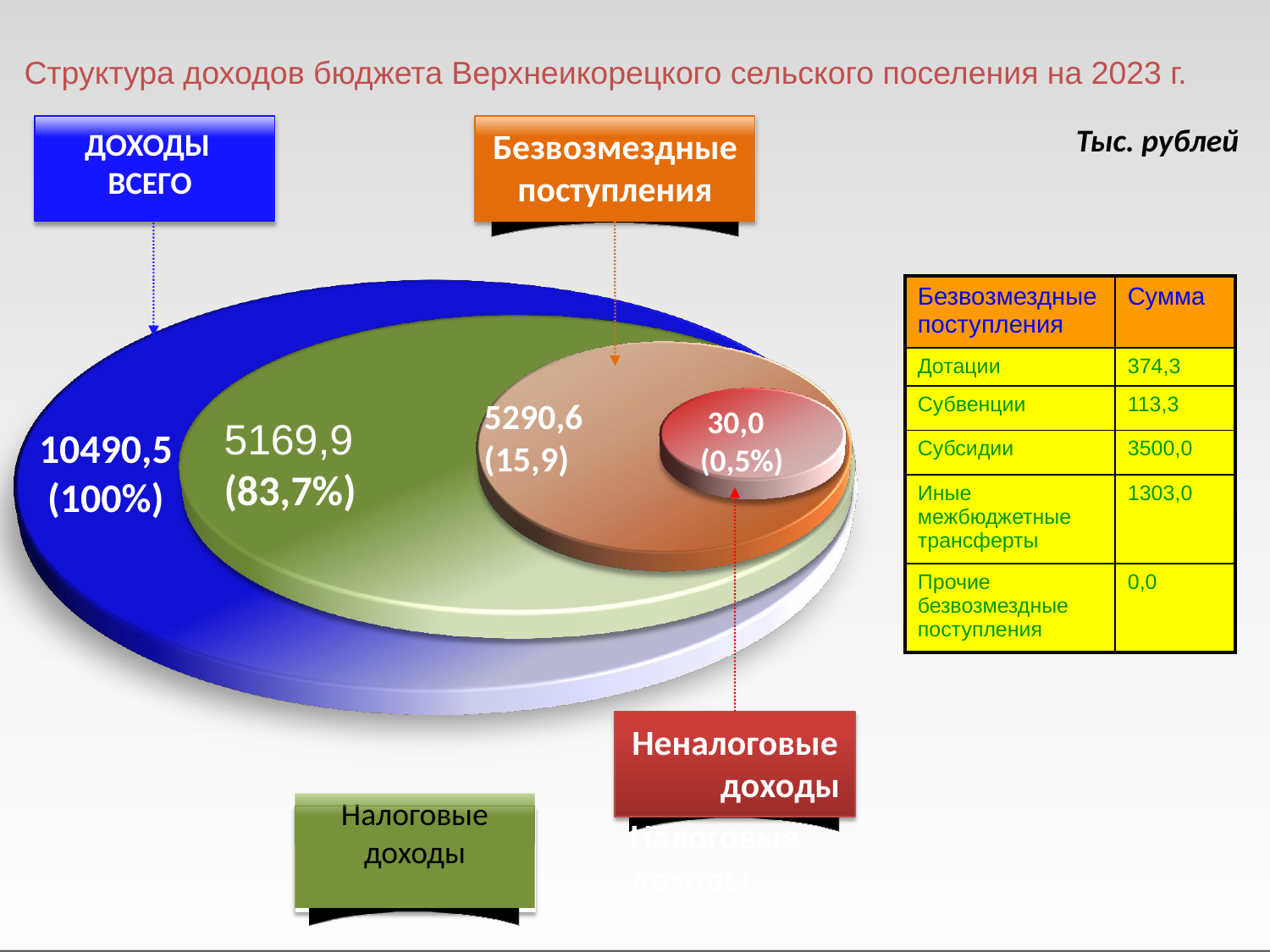

Структура доходов бюджета Верхнеикорецкого сельского поселения на 2023 г.

Тыс. рублей
ДОХОДЫ ВСЕГО
Безвозмездные поступления

| Безвозмездные поступления | Сумма |
| --- | --- |
| Дотации | 374,3 |
| Субвенции | 113,3 |
| Субсидии | 3500,0 |
| Иные межбюджетные трансферты | 1303,0 |
| Прочие безвозмездные поступления | 0,0 |

5290,6
(15,9)
 30,0
(0,5%)
5169,9
(83,7%)
10490,5
(100%)

Неналоговые
доходы

Налоговые доходы

Налоговые доходы